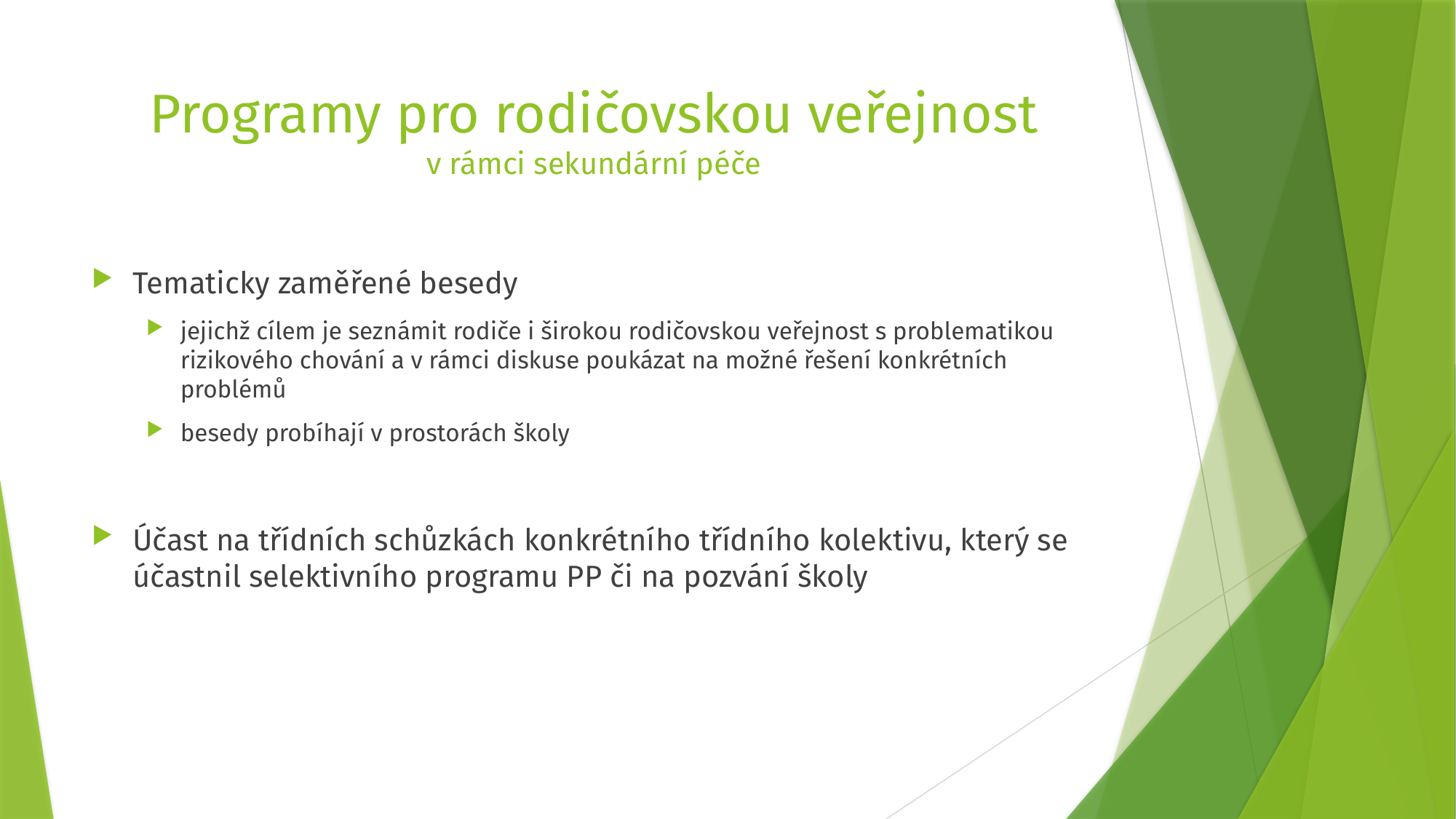

# Programy pro rodičovskou veřejnost v rámci sekundární péče
Tematicky zaměřené besedy
jejichž cílem je seznámit rodiče i širokou rodičovskou veřejnost s problematikou rizikového chování a v rámci diskuse poukázat na možné řešení konkrétních problémů
besedy probíhají v prostorách školy

Účast na třídních schůzkách konkrétního třídního kolektivu, který se účastnil selektivního programu PP či na pozvání školy